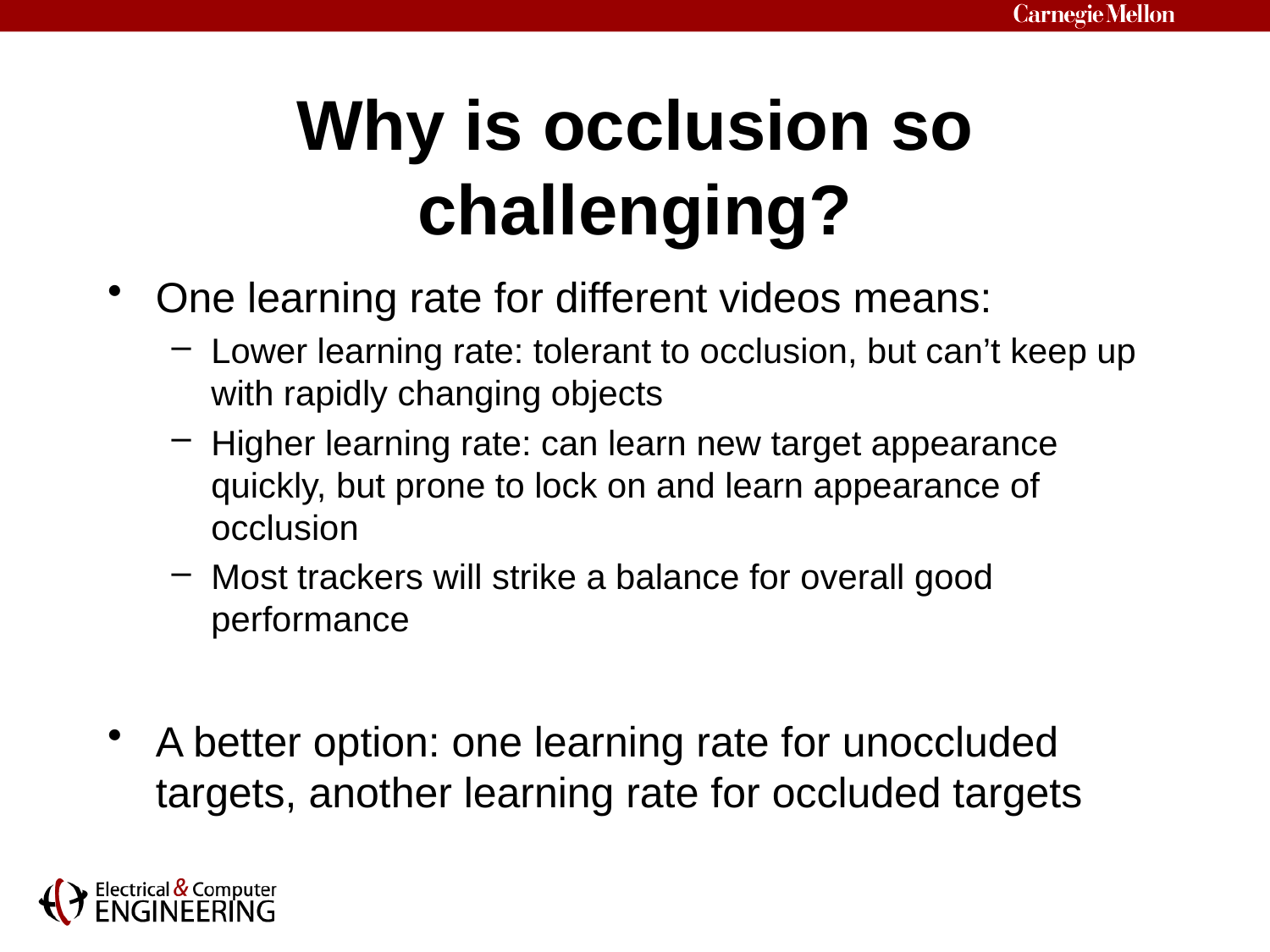

# Why is occlusion so challenging?
One learning rate for different videos means:
Lower learning rate: tolerant to occlusion, but can’t keep up with rapidly changing objects
Higher learning rate: can learn new target appearance quickly, but prone to lock on and learn appearance of occlusion
Most trackers will strike a balance for overall good performance

A better option: one learning rate for unoccluded targets, another learning rate for occluded targets